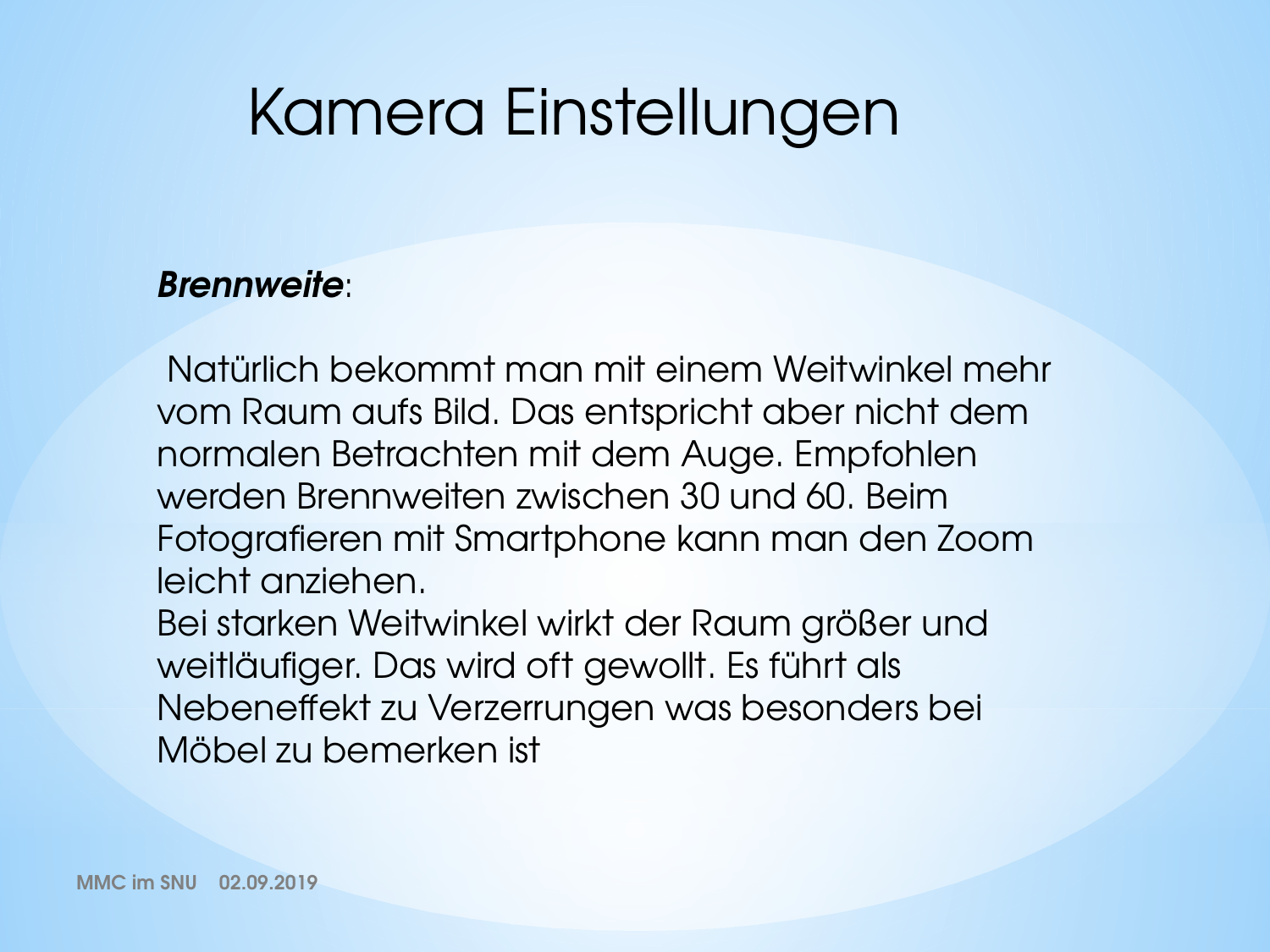

Kamera Einstellungen
Brennweite:

 Natürlich bekommt man mit einem Weitwinkel mehr vom Raum aufs Bild. Das entspricht aber nicht dem normalen Betrachten mit dem Auge. Empfohlen werden Brennweiten zwischen 30 und 60. Beim Fotografieren mit Smartphone kann man den Zoom leicht anziehen.
Bei starken Weitwinkel wirkt der Raum größer und weitläufiger. Das wird oft gewollt. Es führt als Nebeneffekt zu Verzerrungen was besonders bei Möbel zu bemerken ist
MMC im SNU    02.09.2019